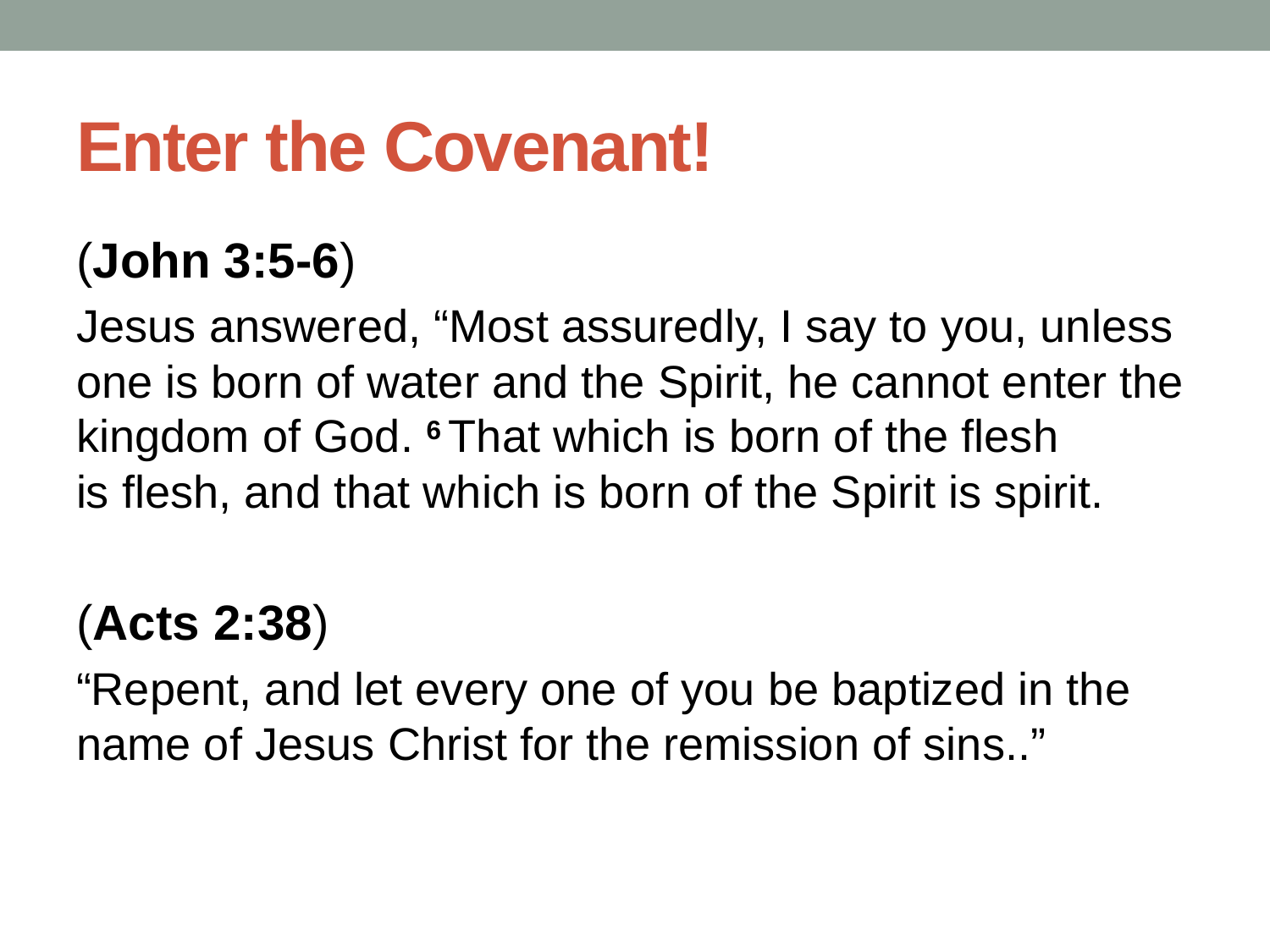

# Enter the Covenant!
(John 3:5-6)
Jesus answered, “Most assuredly, I say to you, unless one is born of water and the Spirit, he cannot enter the kingdom of God. 6 That which is born of the flesh is flesh, and that which is born of the Spirit is spirit.

(Acts 2:38)
“Repent, and let every one of you be baptized in the name of Jesus Christ for the remission of sins..”